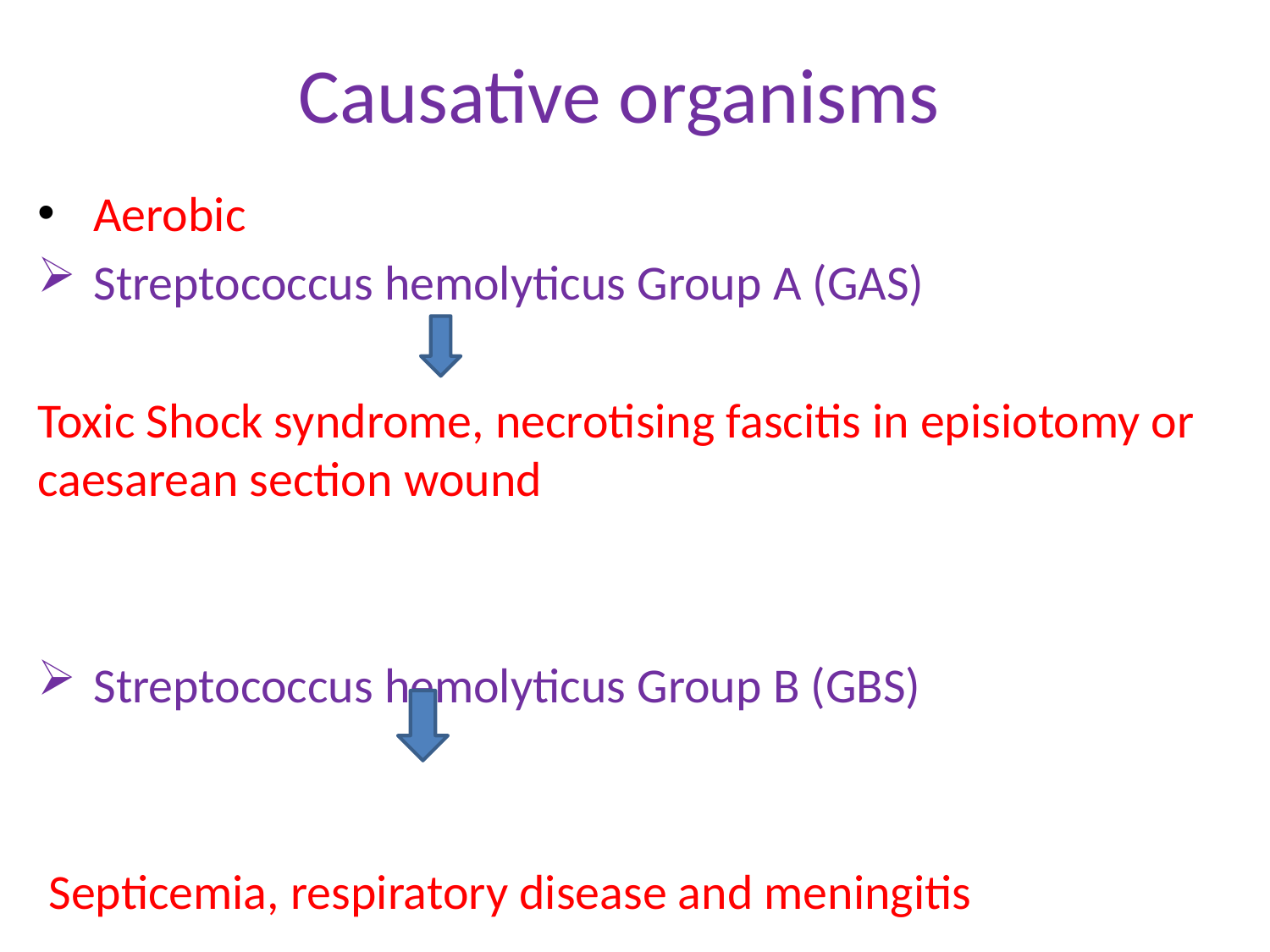

# Causative organisms
 Aerobic
 Streptococcus hemolyticus Group A (GAS)

Toxic Shock syndrome, necrotising fascitis in episiotomy or caesarean section wound

 Streptococcus hemolyticus Group B (GBS)

 Septicemia, respiratory disease and meningitis